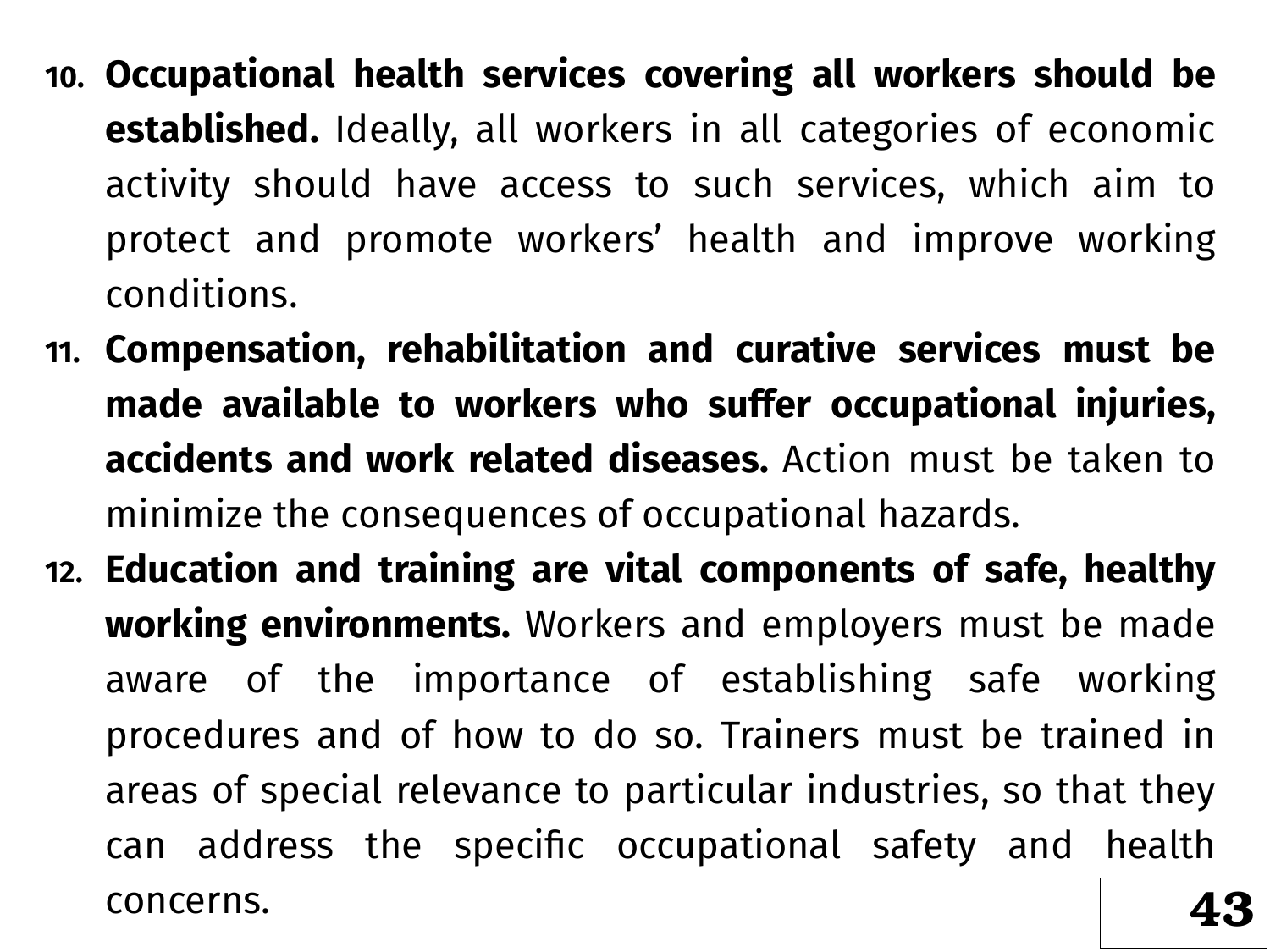

Occupational health services covering all workers should be established. Ideally, all workers in all categories of economic activity should have access to such services, which aim to protect and promote workers’ health and improve working conditions.
Compensation, rehabilitation and curative services must be made available to workers who suffer occupational injuries, accidents and work related diseases. Action must be taken to minimize the consequences of occupational hazards.
Education and training are vital components of safe, healthy working environments. Workers and employers must be made aware of the importance of establishing safe working procedures and of how to do so. Trainers must be trained in areas of special relevance to particular industries, so that they can address the specific occupational safety and health concerns.

43